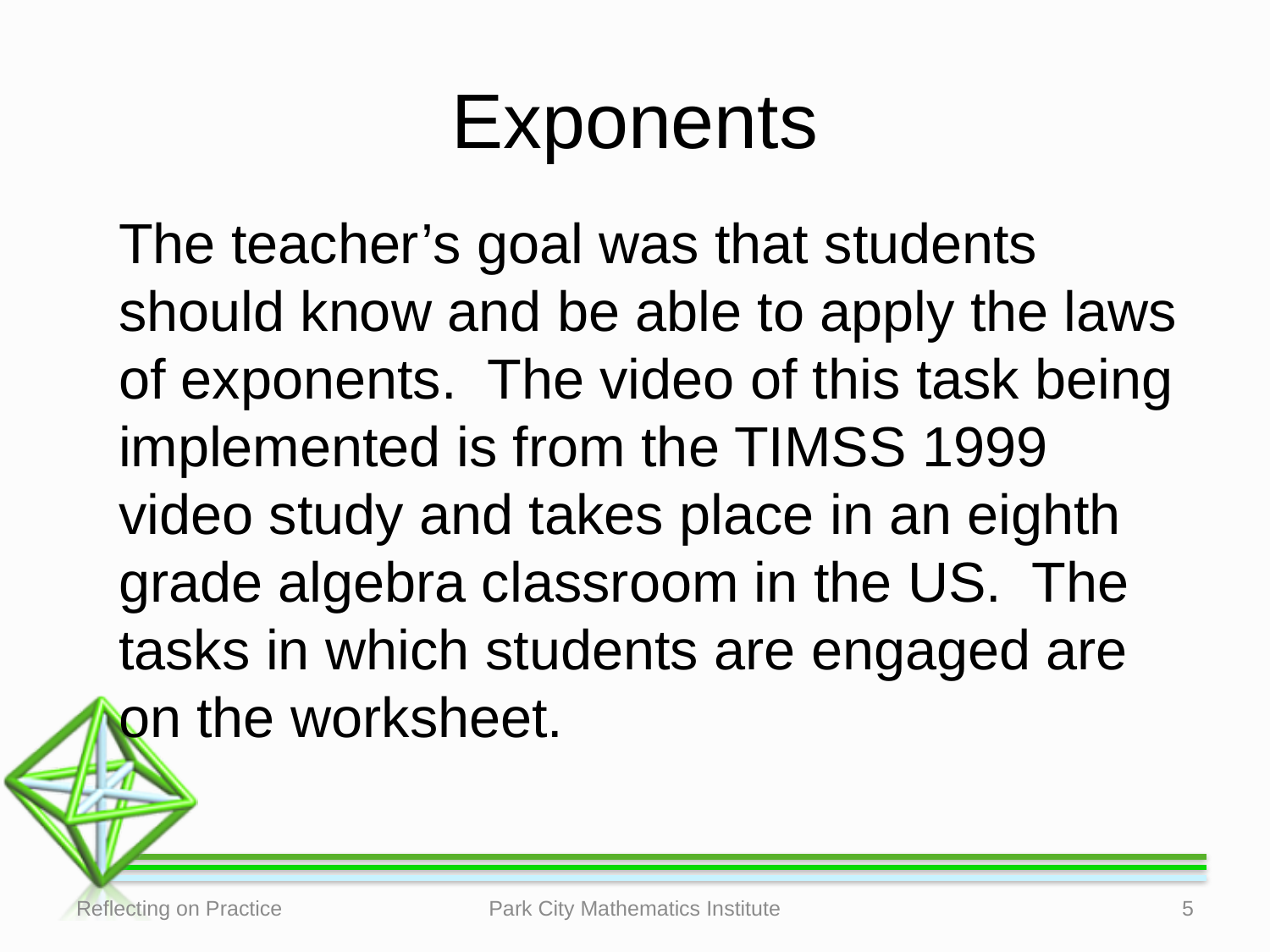

# Exponents
The teacher’s goal was that students should know and be able to apply the laws of exponents.  The video of this task being implemented is from the TIMSS 1999 video study and takes place in an eighth grade algebra classroom in the US.  The tasks in which students are engaged are on the worksheet.

Reflecting on Practice
Park City Mathematics Institute
5